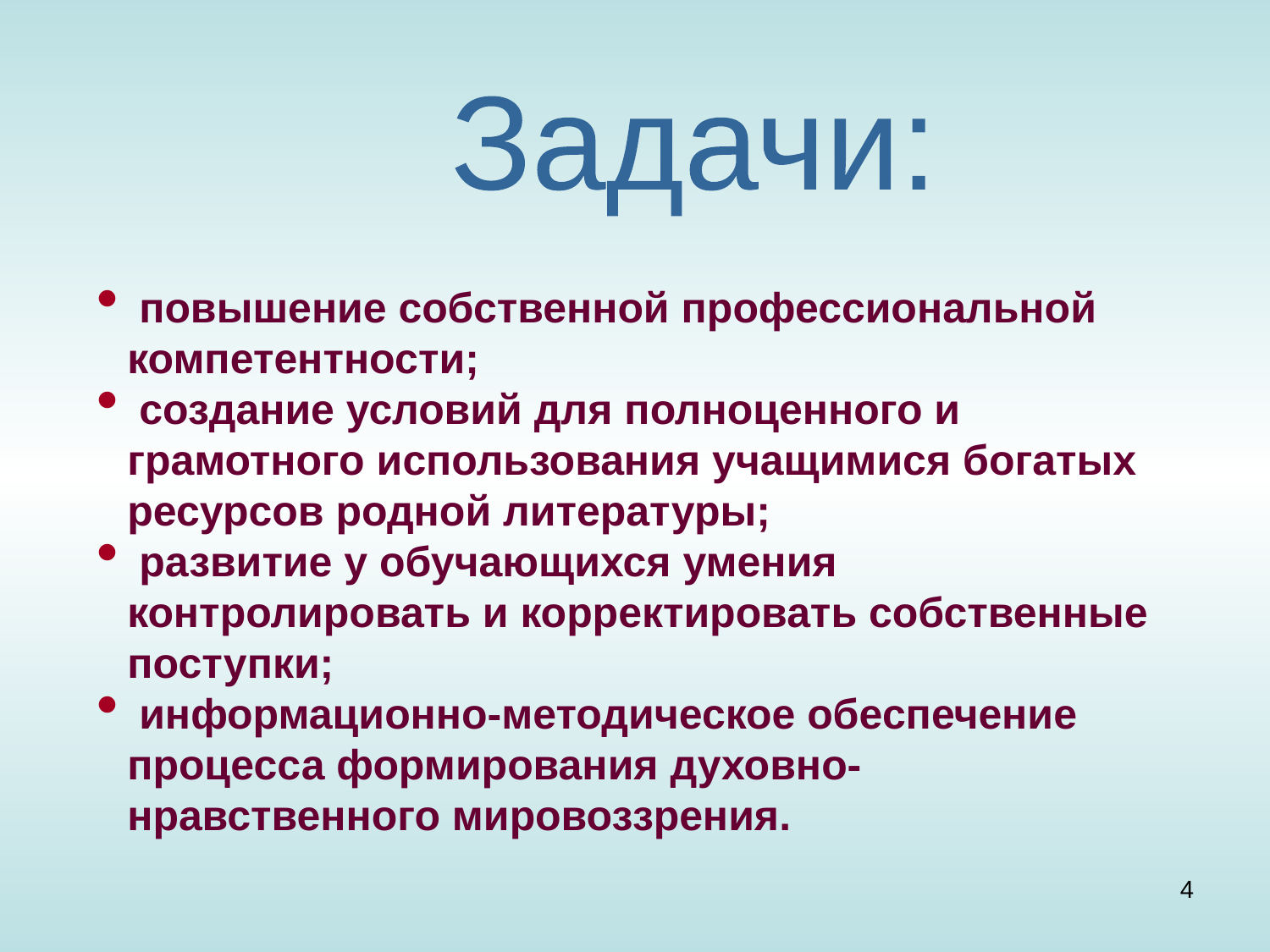

Задачи:

 повышение собственной профессиональной компетентности;
 создание условий для полноценного и грамотного использования учащимися богатых ресурсов родной литературы;
 развитие у обучающихся умения контролировать и корректировать собственные поступки;
 информационно-методическое обеспечение процесса формирования духовно-нравственного мировоззрения.
4